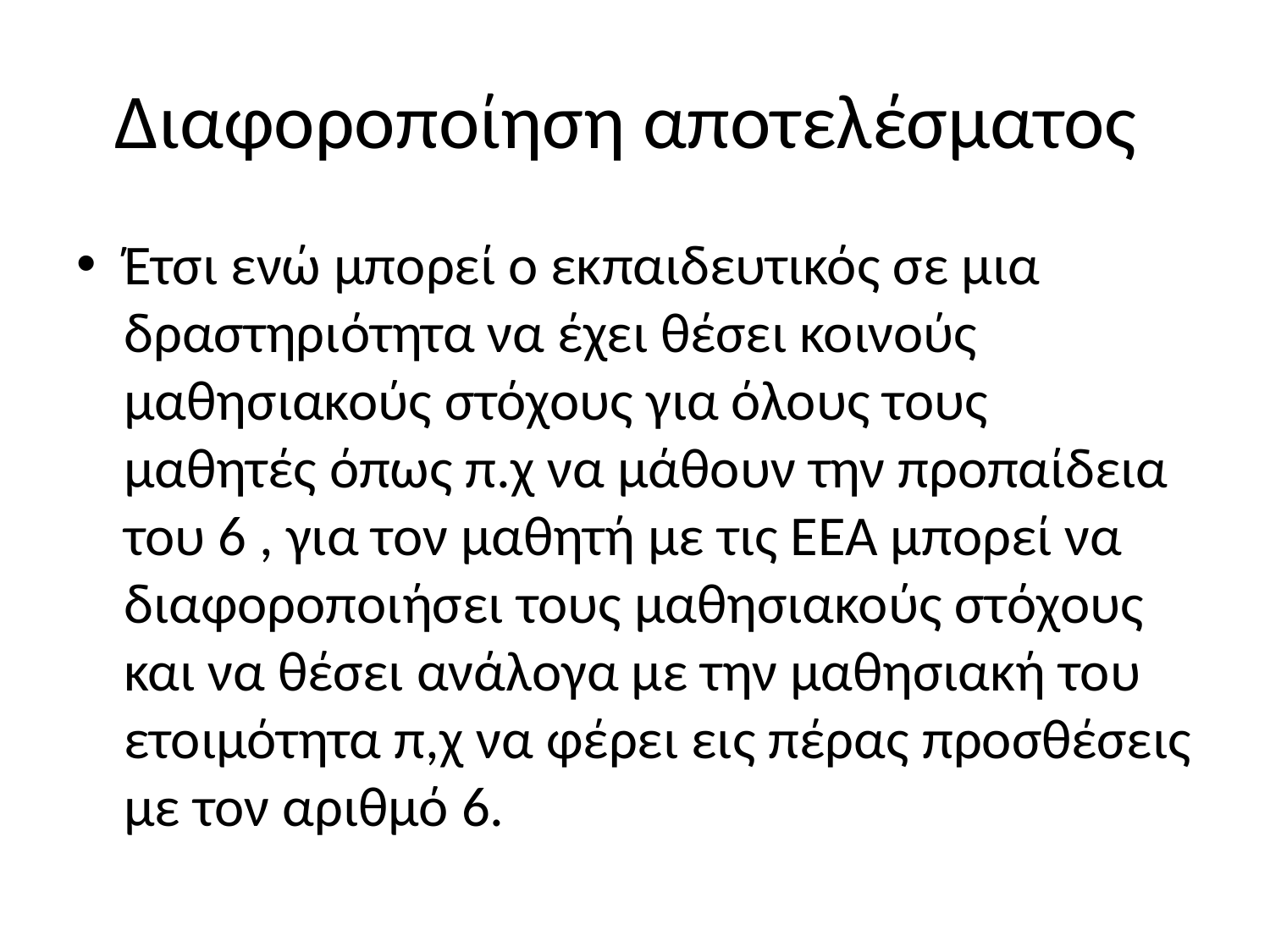

# Διαφοροποίηση αποτελέσματος
Έτσι ενώ μπορεί ο εκπαιδευτικός σε μια δραστηριότητα να έχει θέσει κοινούς μαθησιακούς στόχους για όλους τους μαθητές όπως π.χ να μάθουν την προπαίδεια του 6 , για τον μαθητή με τις ΕΕΑ μπορεί να διαφοροποιήσει τους μαθησιακούς στόχους και να θέσει ανάλογα με την μαθησιακή του ετοιμότητα π,χ να φέρει εις πέρας προσθέσεις με τον αριθμό 6.